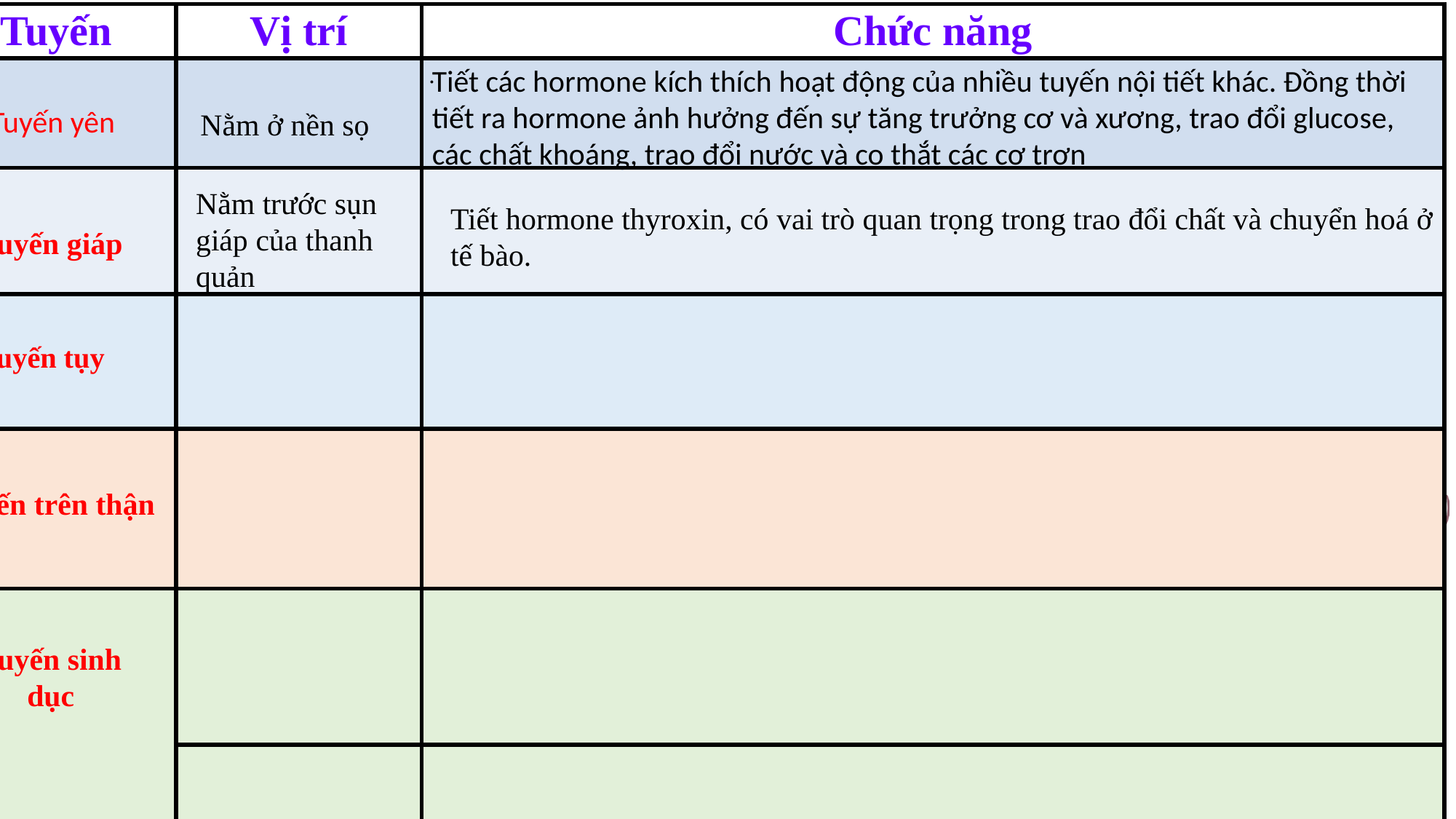

| Tuyến | Vị trí | Chức năng |
| --- | --- | --- |
|  |  | . |
|  |  |  |
|  |  |  |
|  |  |  |
|  |  |  |
|  |  |  |

Tiết các hormone kích thích hoạt động của nhiều tuyến nội tiết khác. Đồng thời tiết ra hormone ảnh hưởng đến sự tăng trưởng cơ và xương, trao đổi glucose, các chất khoáng, trao đổi nước và co thắt các cơ trơn
Tuyến yên
Nằm ở nền sọ

Nằm trước sụn giáp của thanh quản
Tiết hormone thyroxin, có vai trò quan trọng trong trao đổi chất và chuyển hoá ở tế bào.
Tuyến giáp

Tuyến tụy

Tuyến trên thận
Tuyến sinh dục